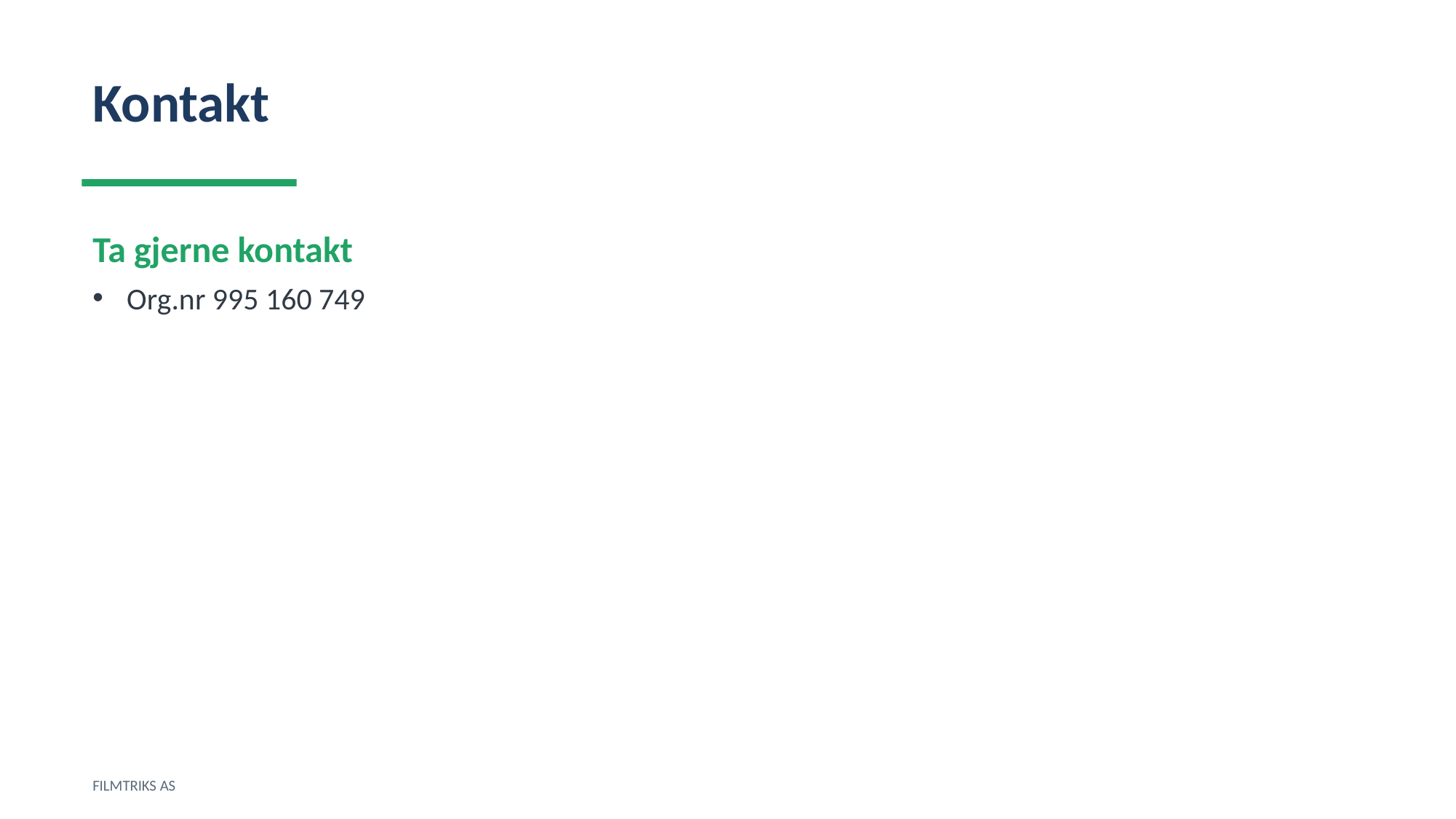

Kontakt

Ta gjerne kontakt
Org.nr 995 160 749
FILMTRIKS AS